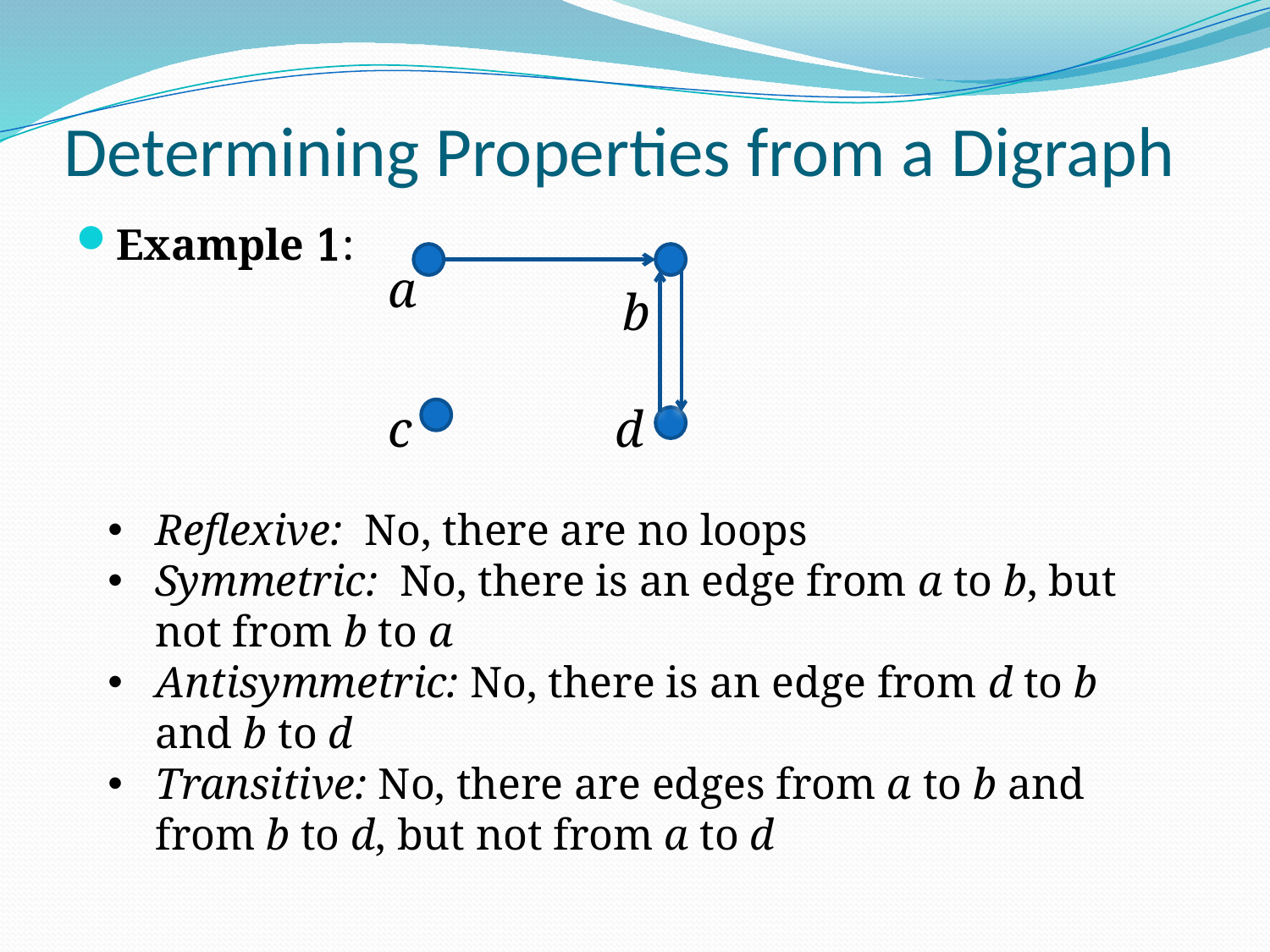

Determining Properties from a Digraph
Example 1:

a
b
c
d

Reflexive:  No, there are no loops
Symmetric:  No, there is an edge from a to b, but not from b to a
Antisymmetric: No, there is an edge from d to b and b to d
Transitive: No, there are edges from a to b and from b to d, but not from a to d